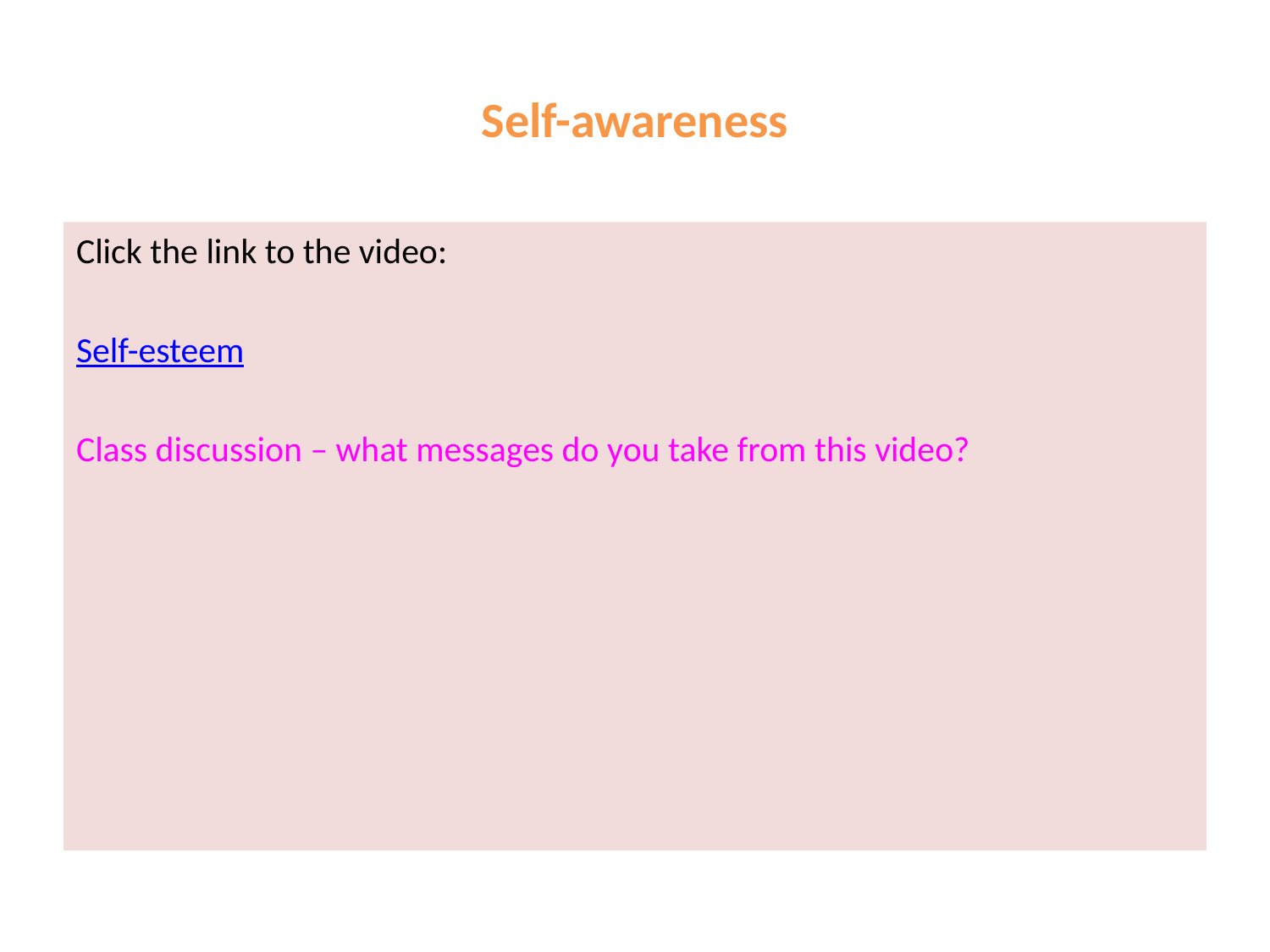

# Self-awareness
Click the link to the video:

Self-esteem

Class discussion – what messages do you take from this video?